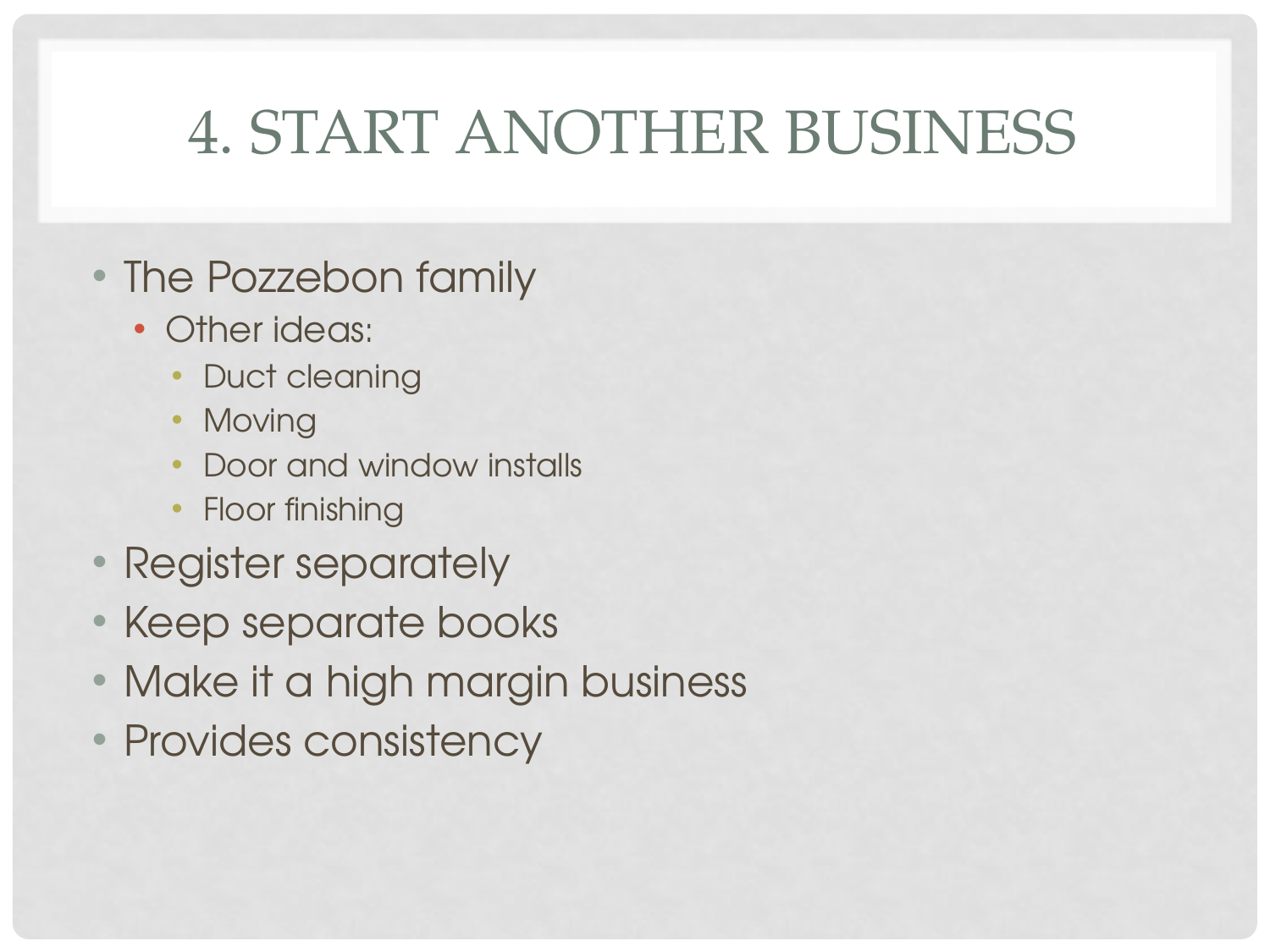

# 4. Start another business
The Pozzebon family
Other ideas:
Duct cleaning
Moving
Door and window installs
Floor finishing
Register separately
Keep separate books
Make it a high margin business
Provides consistency